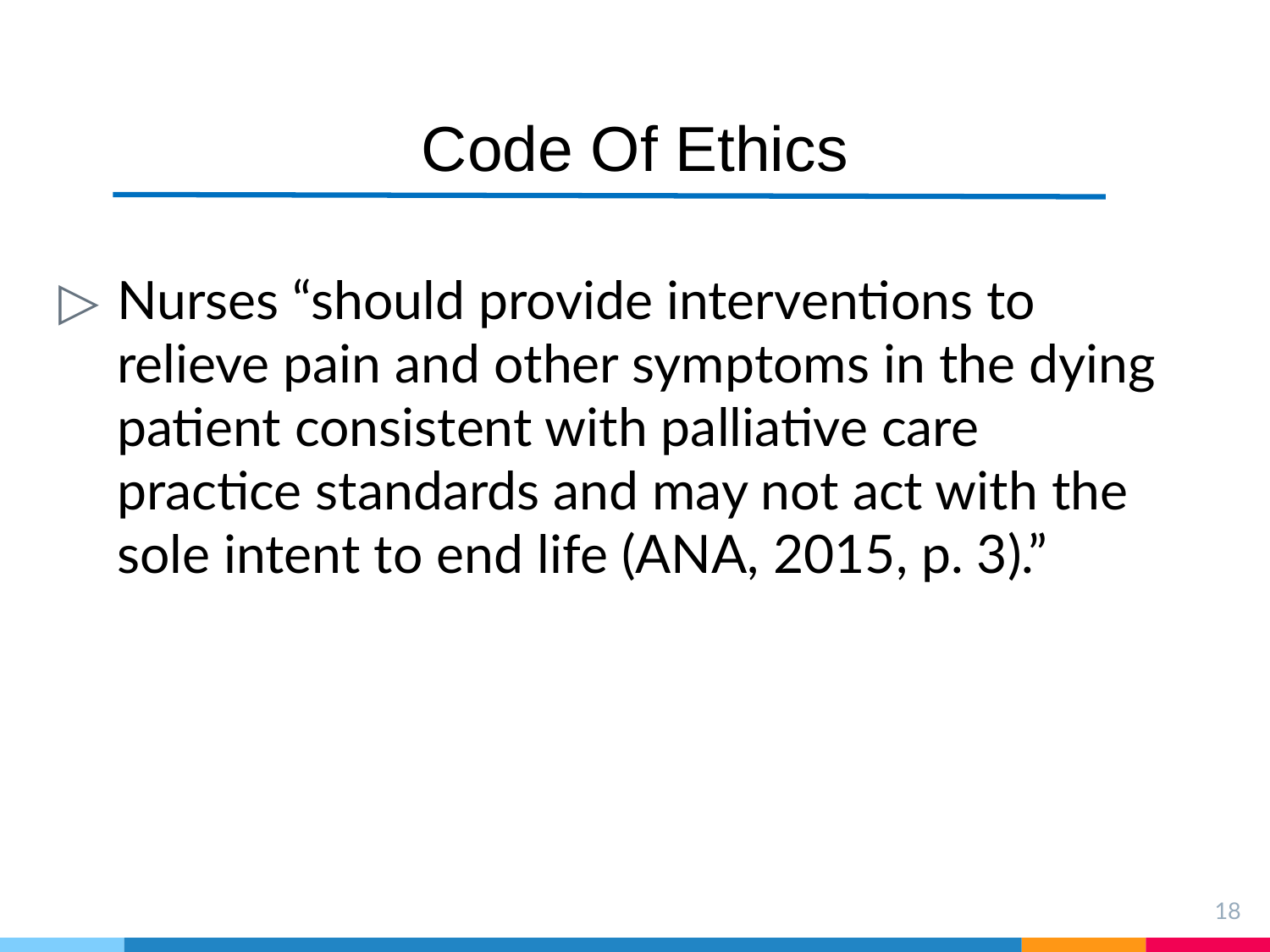

# Code Of Ethics
Nurses “should provide interventions to relieve pain and other symptoms in the dying patient consistent with palliative care practice standards and may not act with the sole intent to end life (ANA, 2015, p. 3).”

18